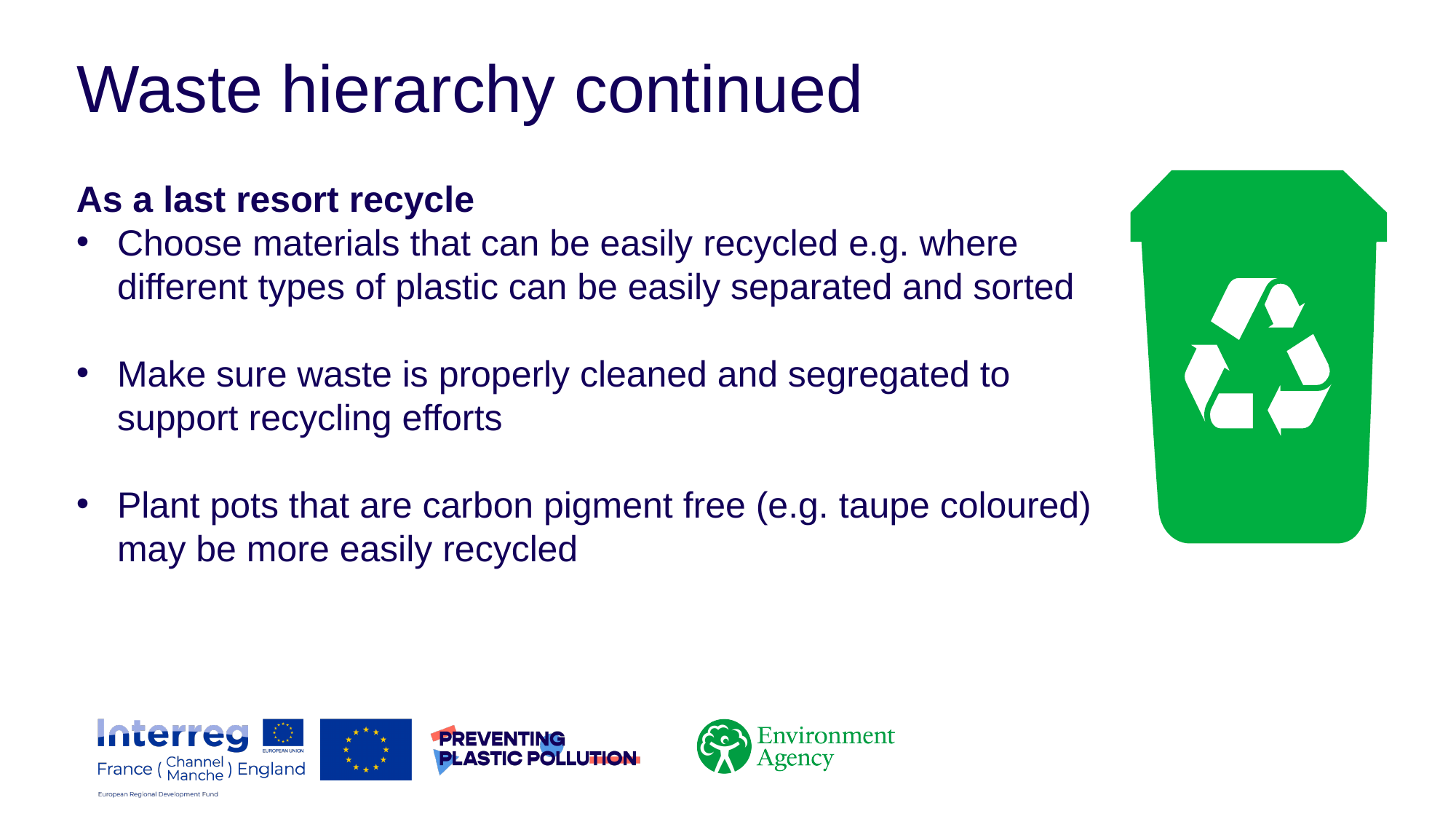

# Waste hierarchy continued
As a last resort recycle
Choose materials that can be easily recycled e.g. where different types of plastic can be easily separated and sorted

Make sure waste is properly cleaned and segregated to support recycling efforts

Plant pots that are carbon pigment free (e.g. taupe coloured) may be more easily recycled